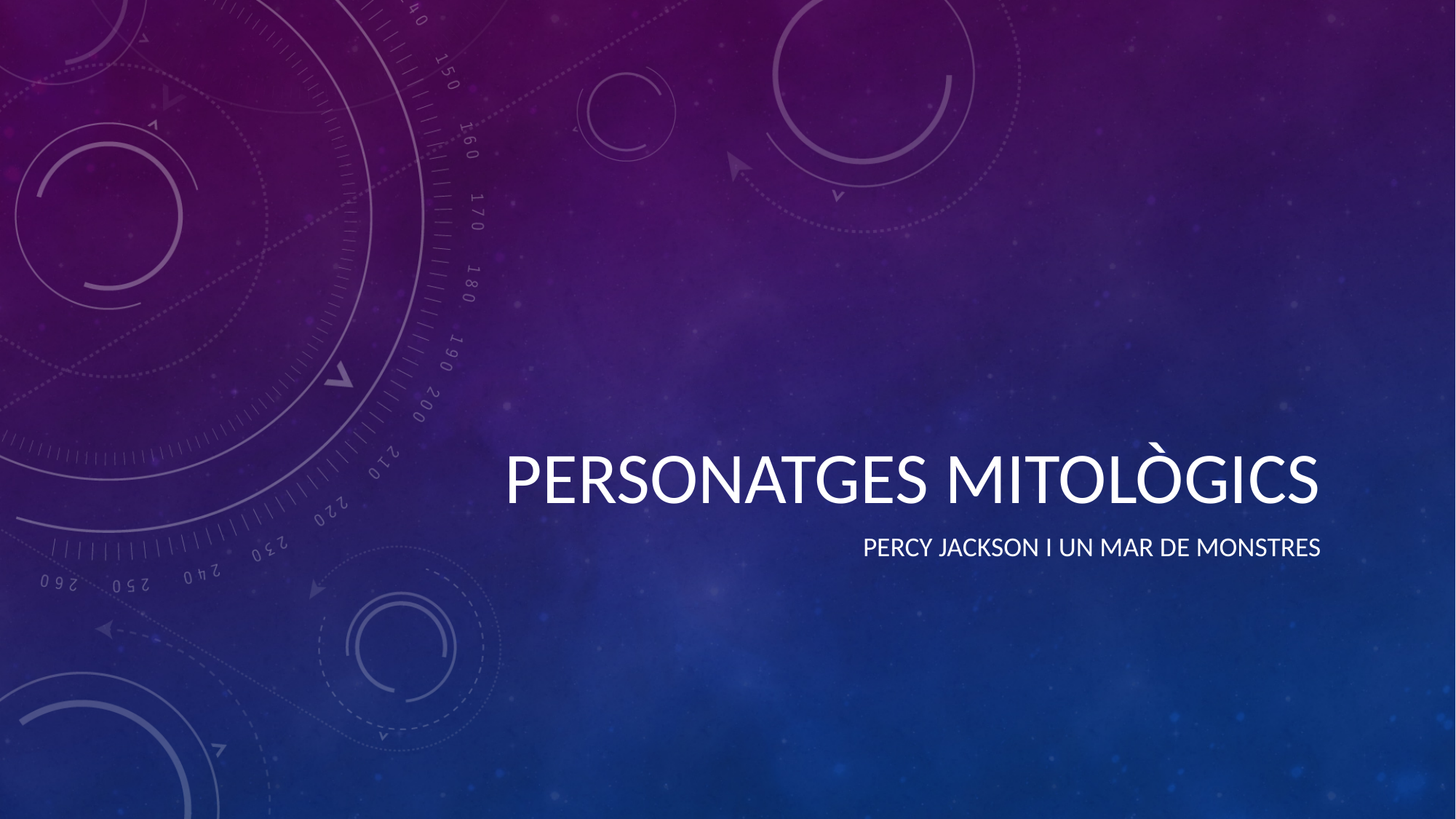

# Personatges mitològics
Percy Jackson i un mar de monstres